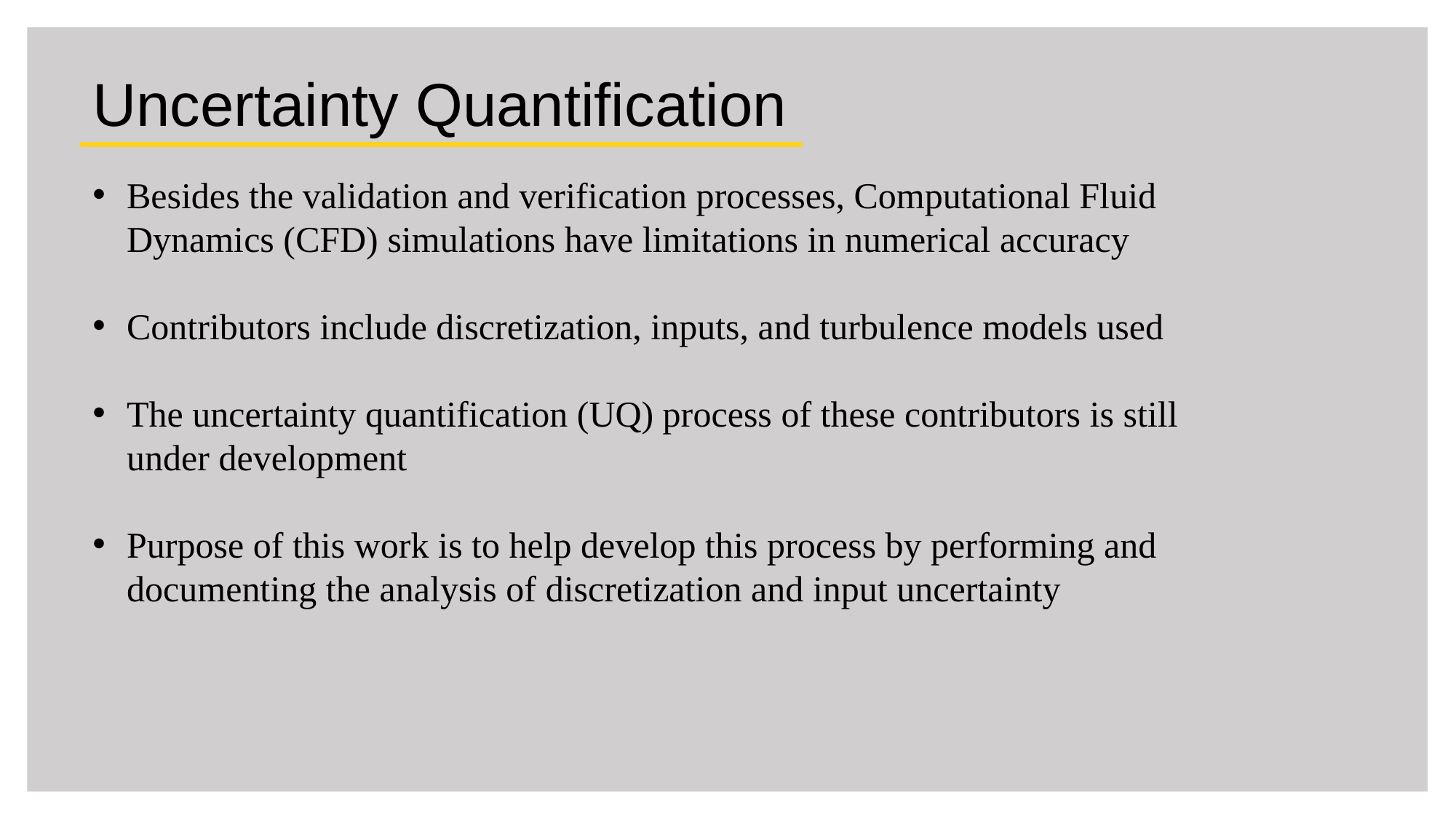

Uncertainty Quantification
Besides the validation and verification processes, Computational Fluid Dynamics (CFD) simulations have limitations in numerical accuracy

Contributors include discretization, inputs, and turbulence models used

The uncertainty quantification (UQ) process of these contributors is still under development

Purpose of this work is to help develop this process by performing and documenting the analysis of discretization and input uncertainty
3